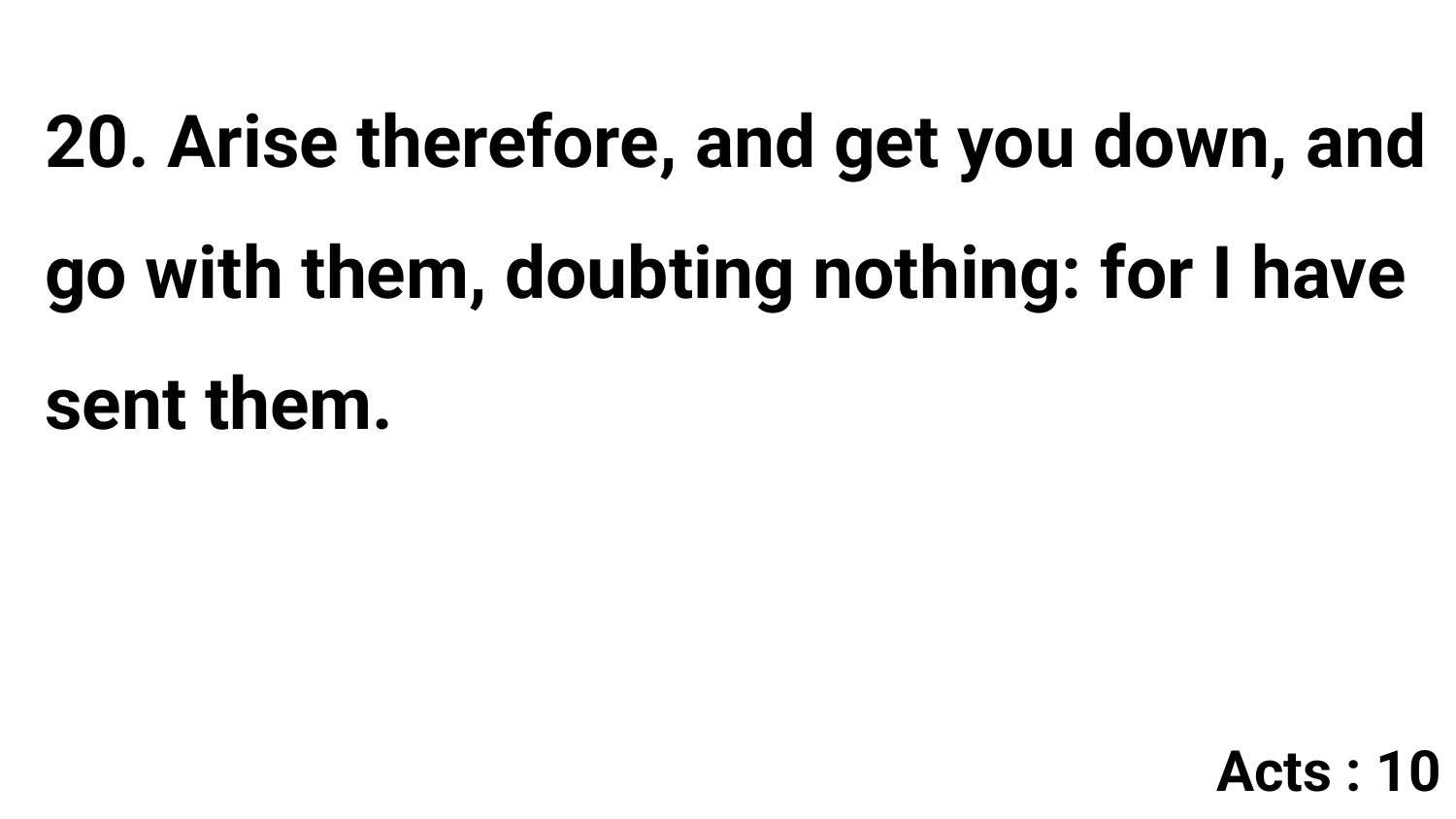

20. Arise therefore, and get you down, and go with them, doubting nothing: for I have sent them.
Acts : 10